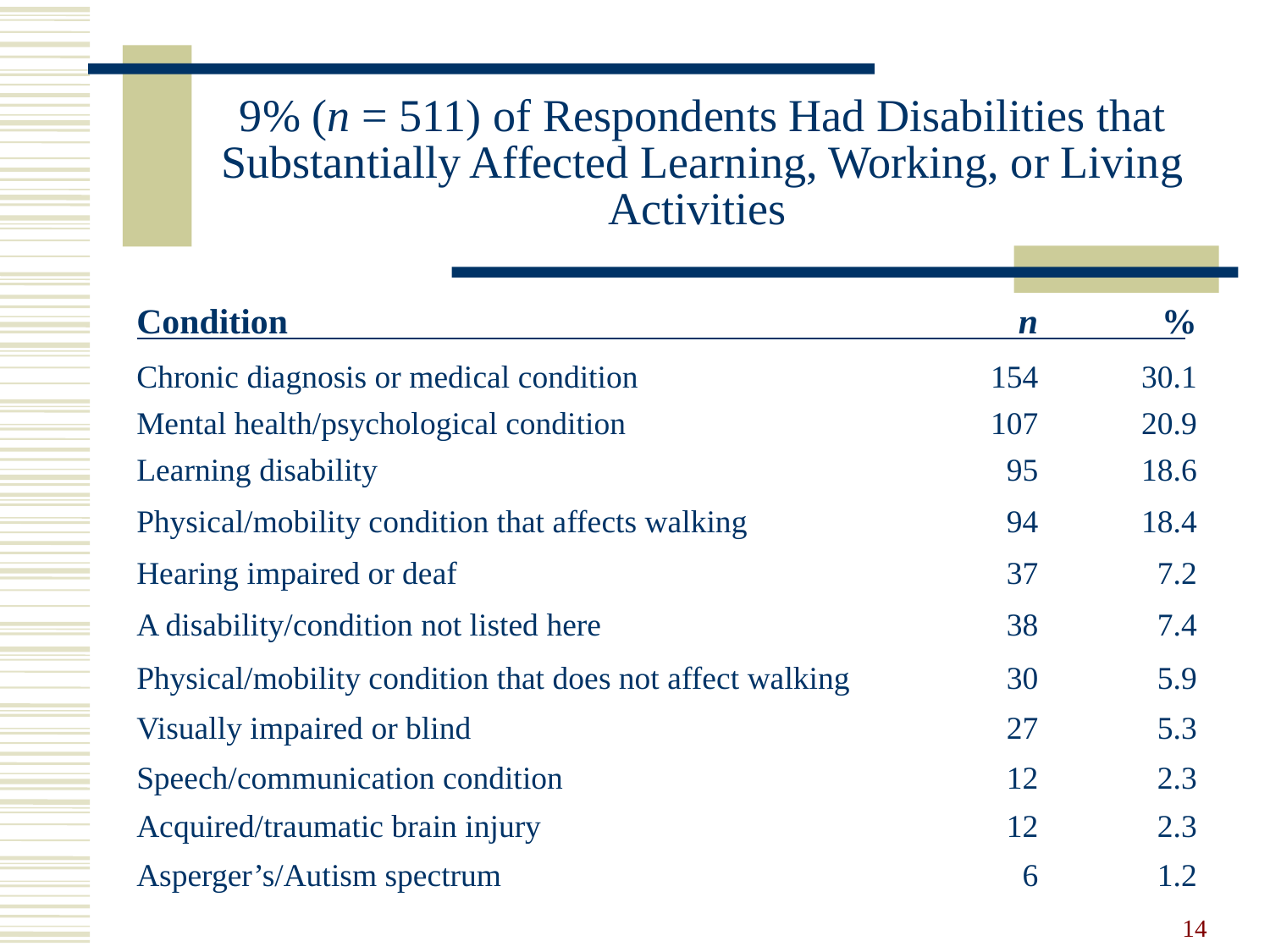

# 9% (n = 511) of Respondents Had Disabilities that Substantially Affected Learning, Working, or Living Activities
| Condition | n | % |
| --- | --- | --- |
| Chronic diagnosis or medical condition | 154 | 30.1 |
| Mental health/psychological condition | 107 | 20.9 |
| Learning disability | 95 | 18.6 |
| Physical/mobility condition that affects walking | 94 | 18.4 |
| Hearing impaired or deaf | 37 | 7.2 |
| A disability/condition not listed here | 38 | 7.4 |
| Physical/mobility condition that does not affect walking | 30 | 5.9 |
| Visually impaired or blind | 27 | 5.3 |
| Speech/communication condition | 12 | 2.3 |
| Acquired/traumatic brain injury | 12 | 2.3 |
| Asperger’s/Autism spectrum | 6 | 1.2 |
14